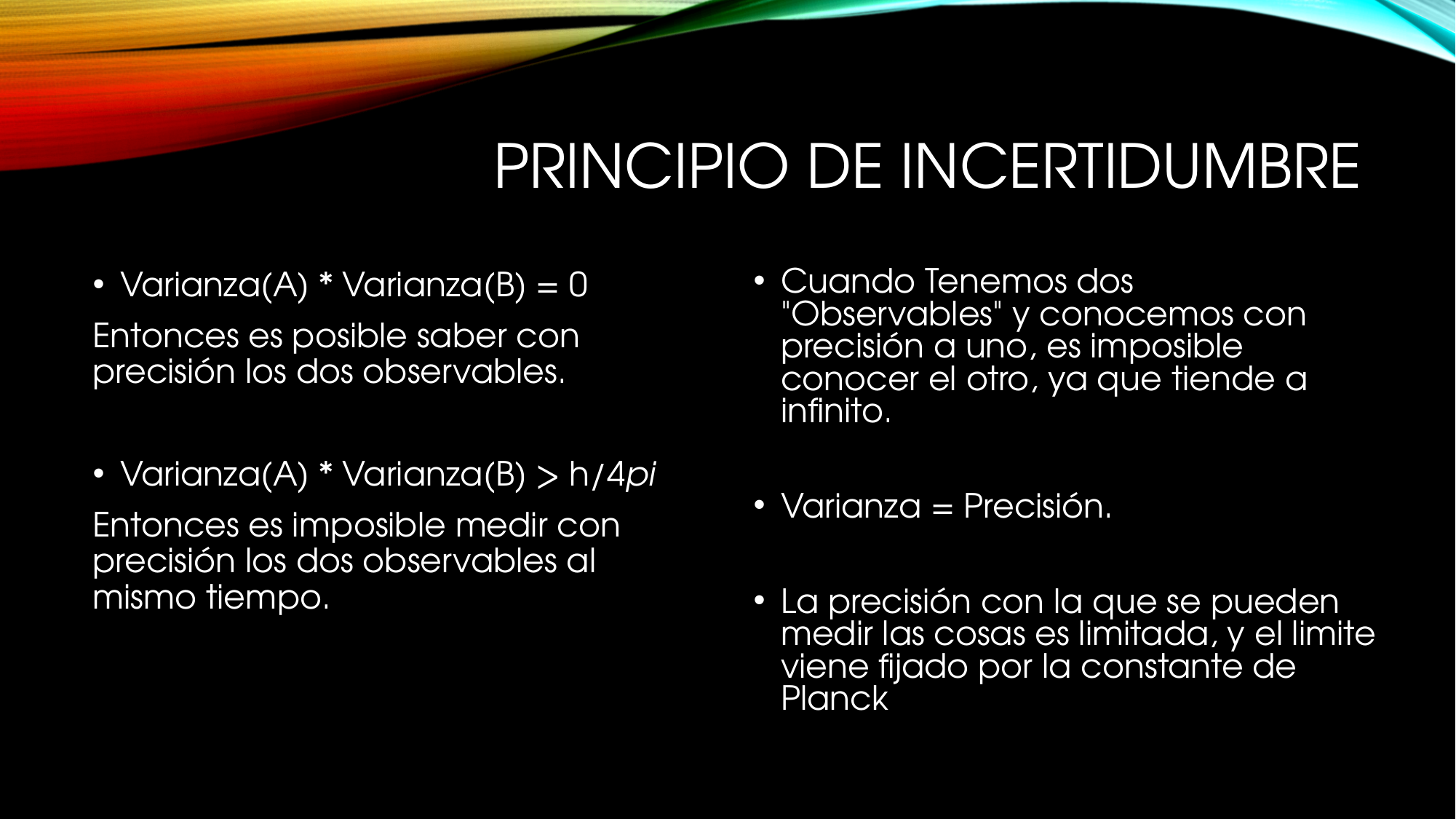

# Principio de incertidumbre
Varianza(A) * Varianza(B) = 0
Entonces es posible saber con precisión los dos observables.

Varianza(A) * Varianza(B) > h/4pi
Entonces es imposible medir con precisión los dos observables al mismo tiempo.
Cuando Tenemos dos "Observables" y conocemos con precisión a uno, es imposible conocer el otro, ya que tiende a infinito.

Varianza = Precisión.

La precisión con la que se pueden medir las cosas es limitada, y el limite viene fijado por la constante de Planck